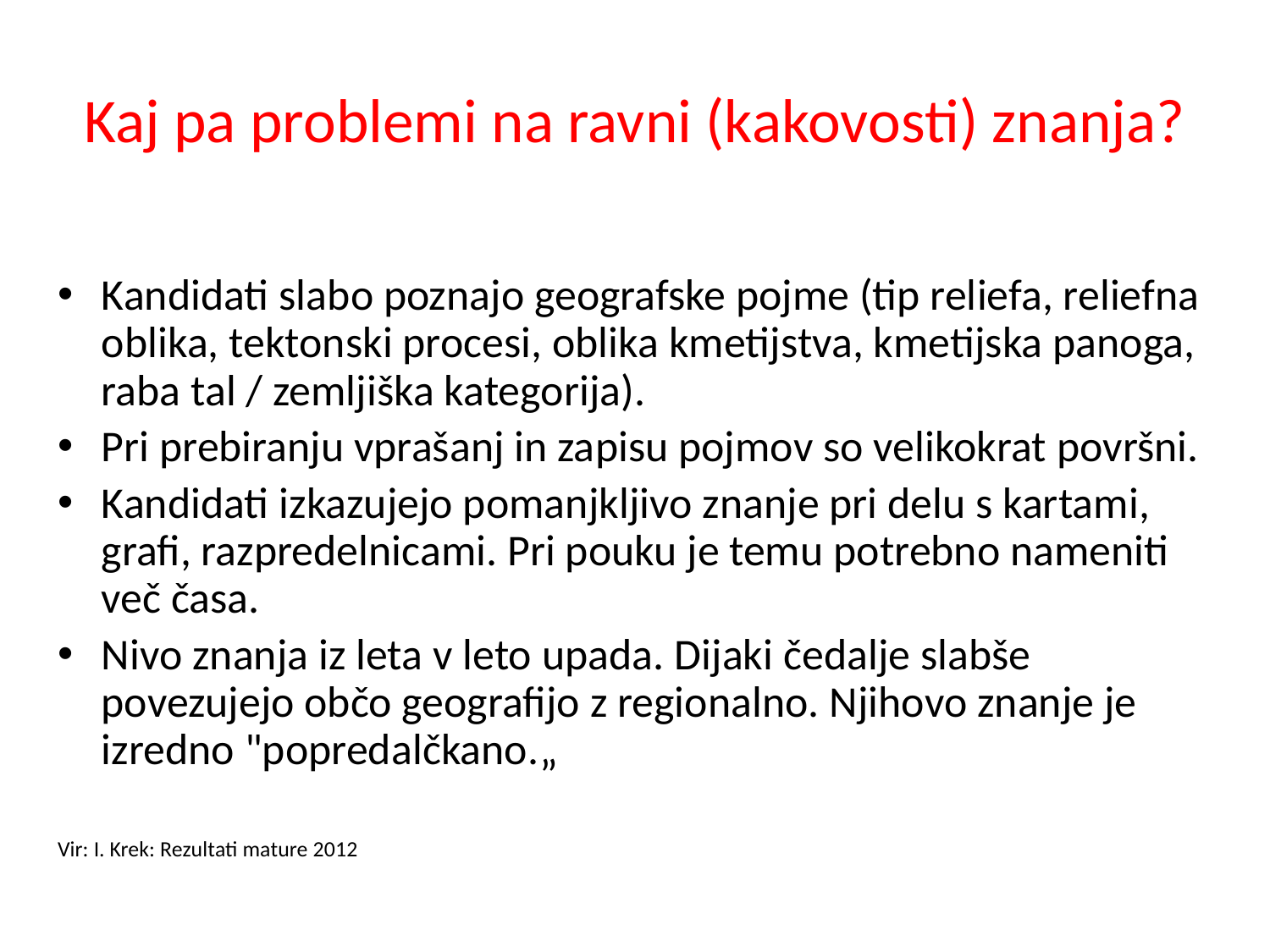

# Kaj pa problemi na ravni (kakovosti) znanja?
Kandidati slabo poznajo geografske pojme (tip reliefa, reliefna oblika, tektonski procesi, oblika kmetijstva, kmetijska panoga, raba tal / zemljiška kategorija).
Pri prebiranju vprašanj in zapisu pojmov so velikokrat površni.
Kandidati izkazujejo pomanjkljivo znanje pri delu s kartami, grafi, razpredelnicami. Pri pouku je temu potrebno nameniti več časa.
Nivo znanja iz leta v leto upada. Dijaki čedalje slabše povezujejo občo geografijo z regionalno. Njihovo znanje je izredno "popredalčkano.„

Vir: I. Krek: Rezultati mature 2012